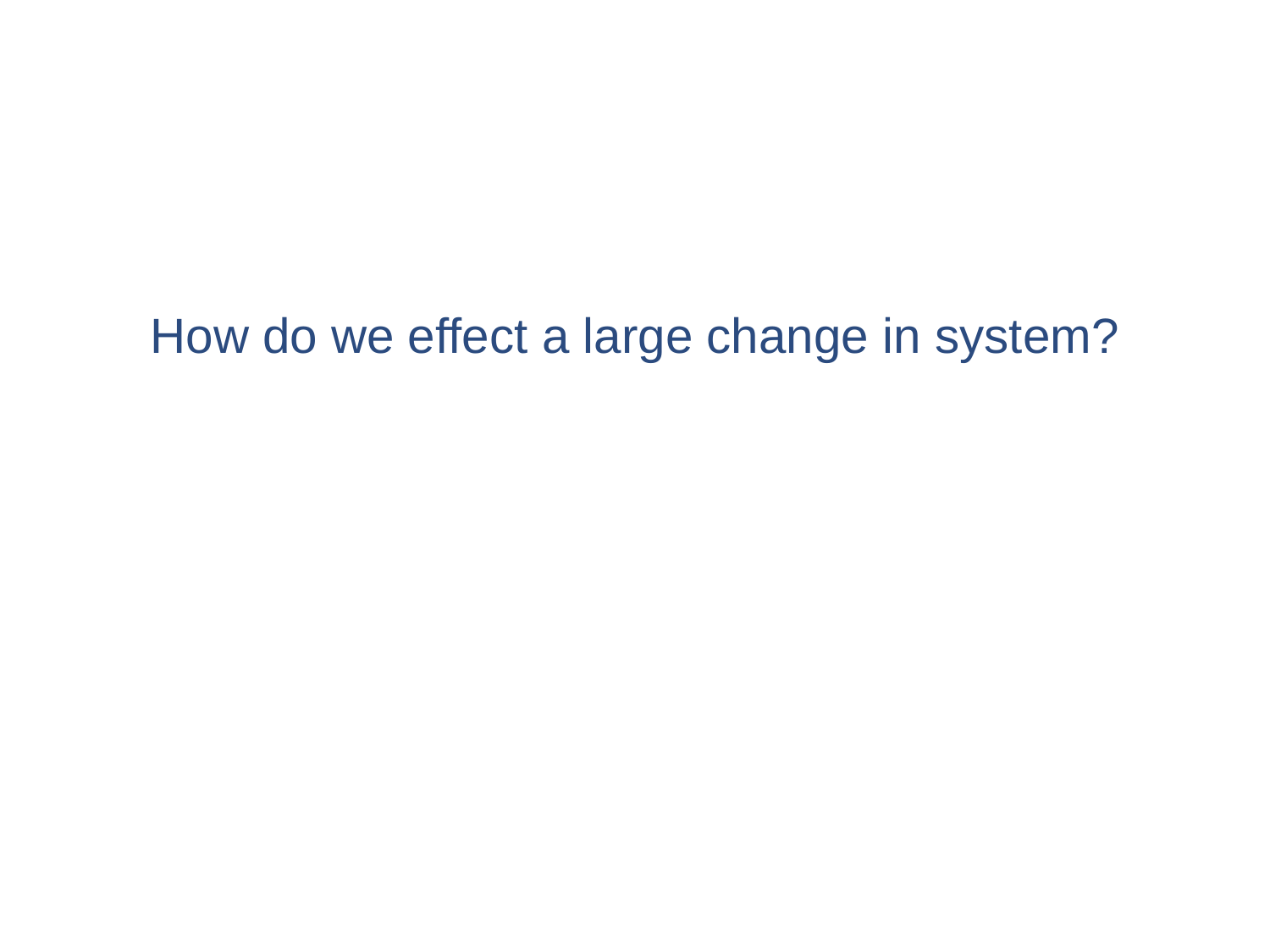

How do we effect a large change in system?